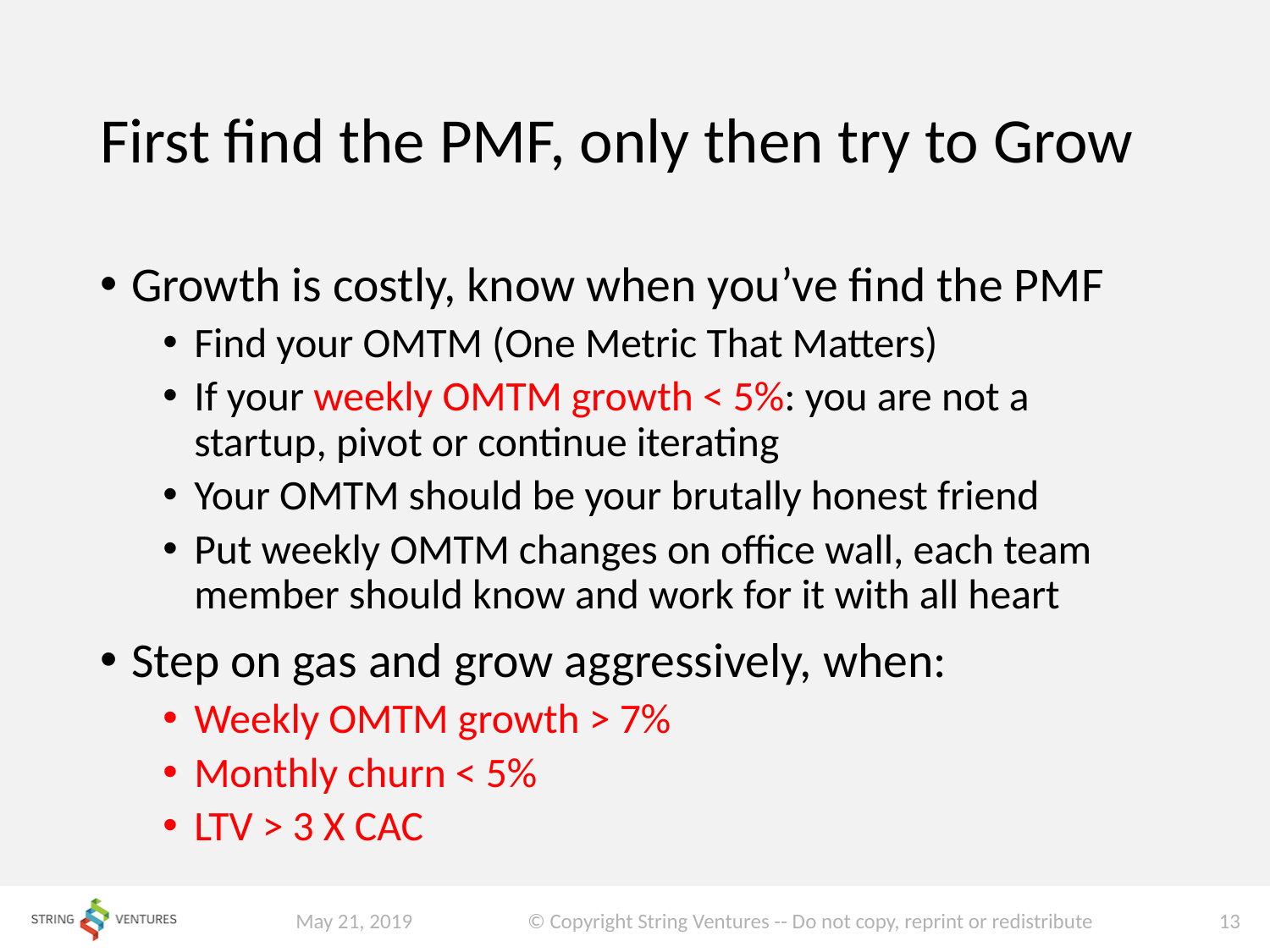

# First find the PMF, only then try to Grow
Growth is costly, know when you’ve find the PMF
Find your OMTM (One Metric That Matters)
If your weekly OMTM growth < 5%: you are not a startup, pivot or continue iterating
Your OMTM should be your brutally honest friend
Put weekly OMTM changes on office wall, each team member should know and work for it with all heart
Step on gas and grow aggressively, when:
Weekly OMTM growth > 7%
Monthly churn < 5%
LTV > 3 X CAC

May 21, 2019
© Copyright String Ventures -- Do not copy, reprint or redistribute
13